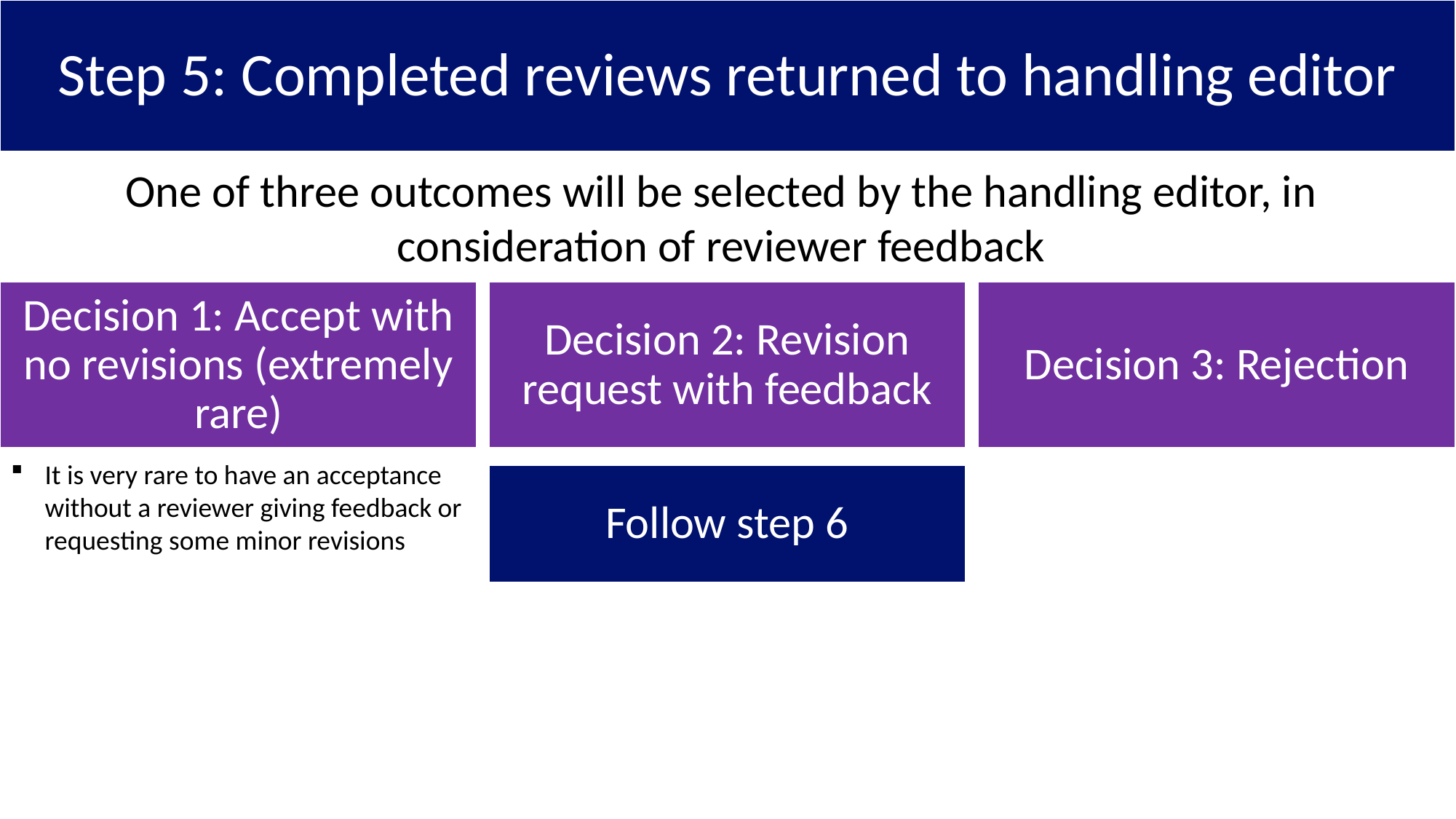

Step 5: Completed reviews returned to handling editor
One of three outcomes will be selected by the handling editor, in consideration of reviewer feedback

Decision 1: Accept with no revisions (extremely rare)
Decision 3: Rejection

Decision 2: Revision request with feedback
It is very rare to have an acceptance without a reviewer giving feedback or requesting some minor revisions

Follow step 6